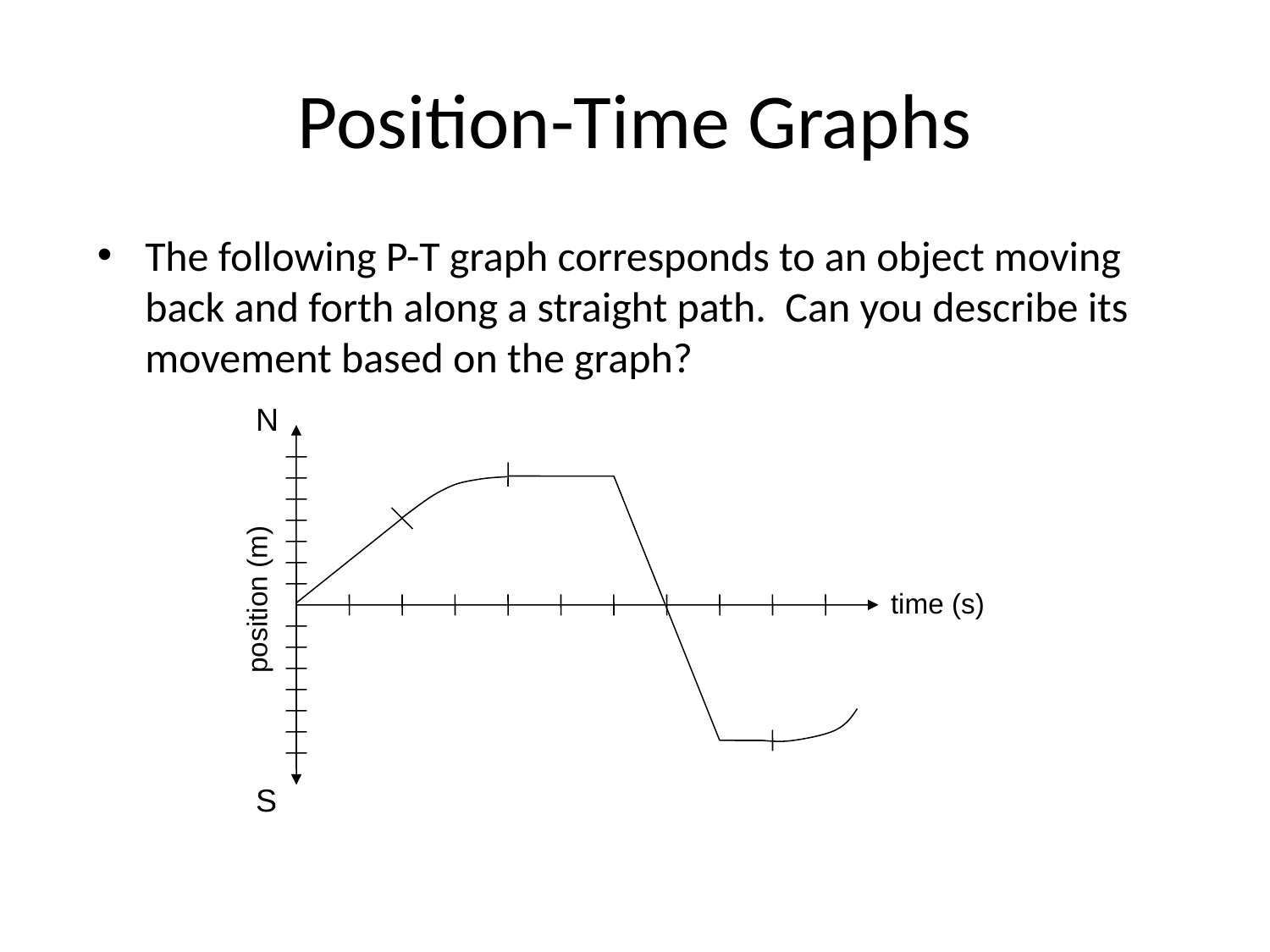

# Position-Time Graphs
The following P-T graph corresponds to an object moving back and forth along a straight path.  Can you describe its movement based on the graph?
N

position (m)
time (s)

S